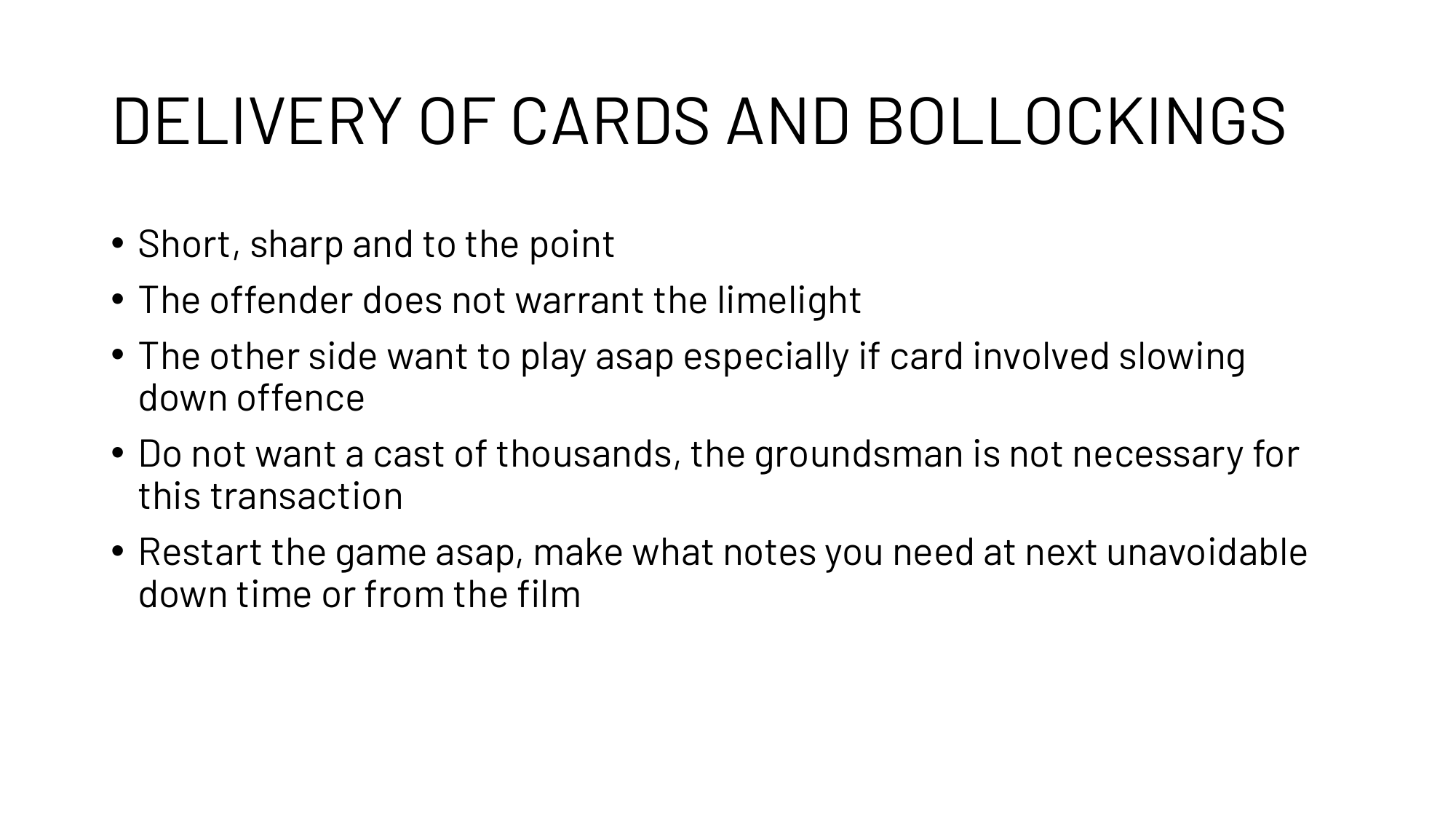

# DELIVERY OF CARDS AND BOLLOCKINGS
Short, sharp and to the point
The offender does not warrant the limelight
The other side want to play asap especially if card involved slowing down offence
Do not want a cast of thousands, the groundsman is not necessary for this transaction
Restart the game asap, make what notes you need at next unavoidable down time or from the film